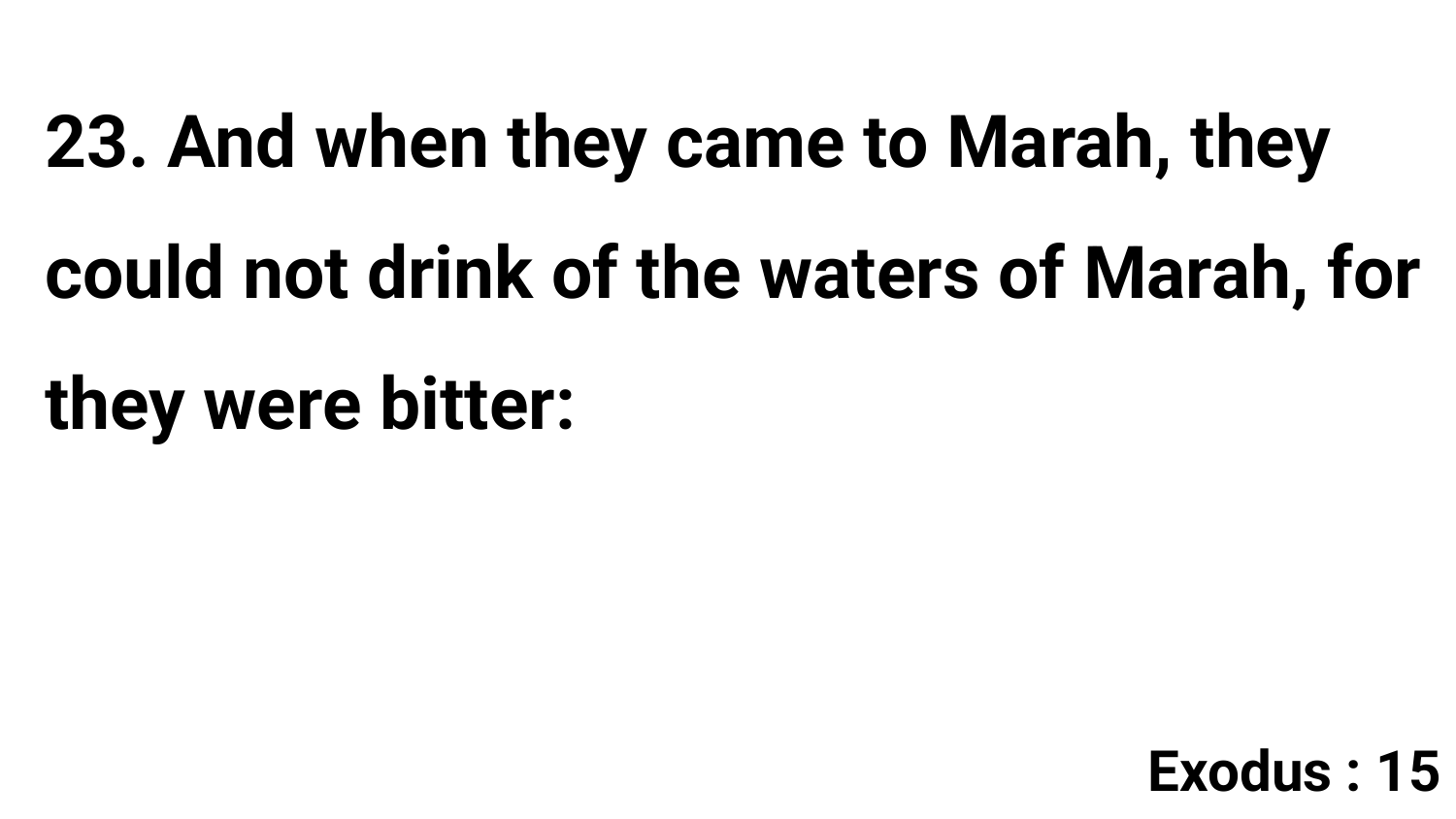

23. And when they came to Marah, they could not drink of the waters of Marah, for they were bitter:
Exodus : 15